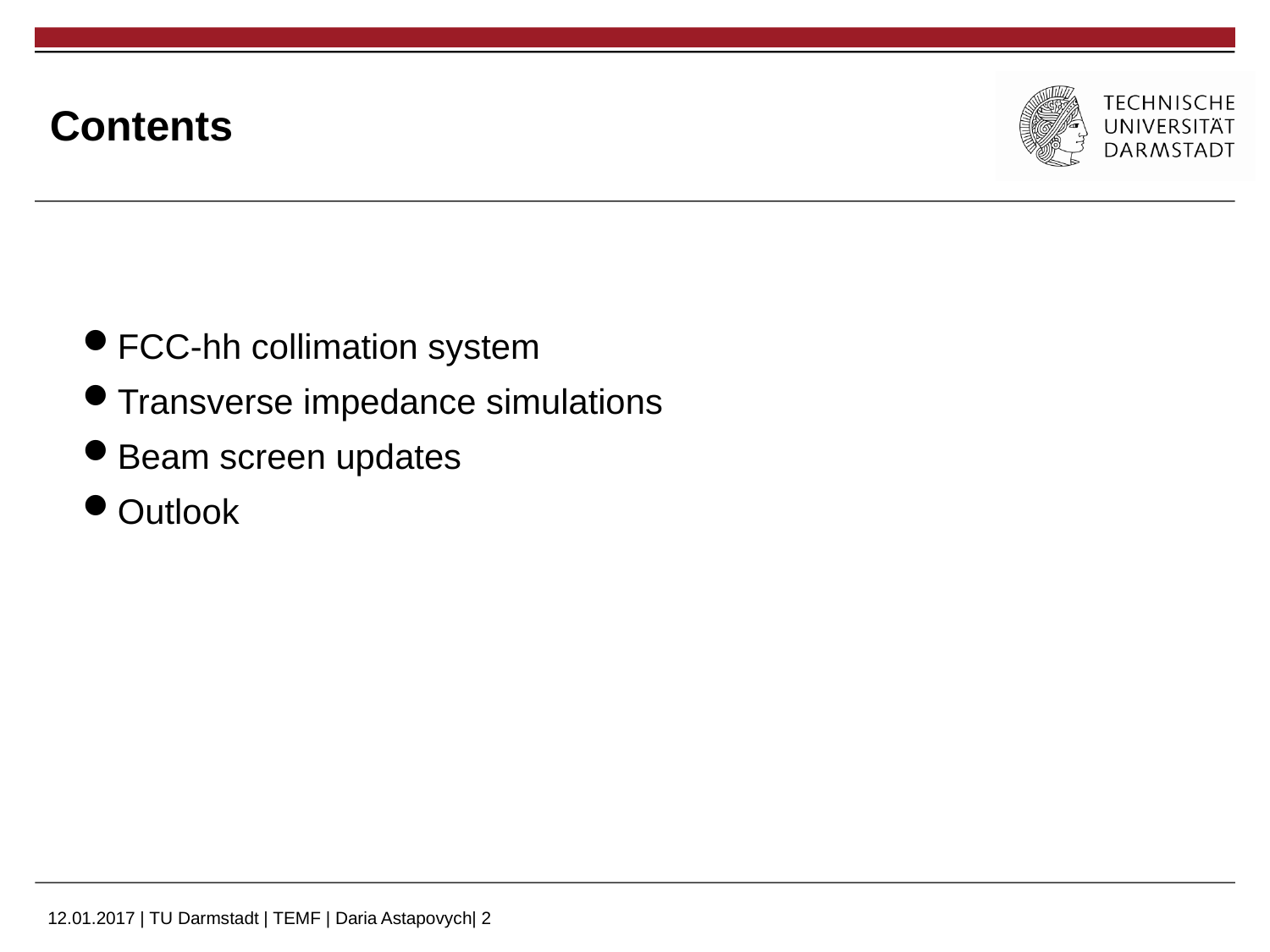

Contents
Beam Screen Design

FCC-hh collimation system
Transverse impedance simulations
Beam screen updates
Outlook